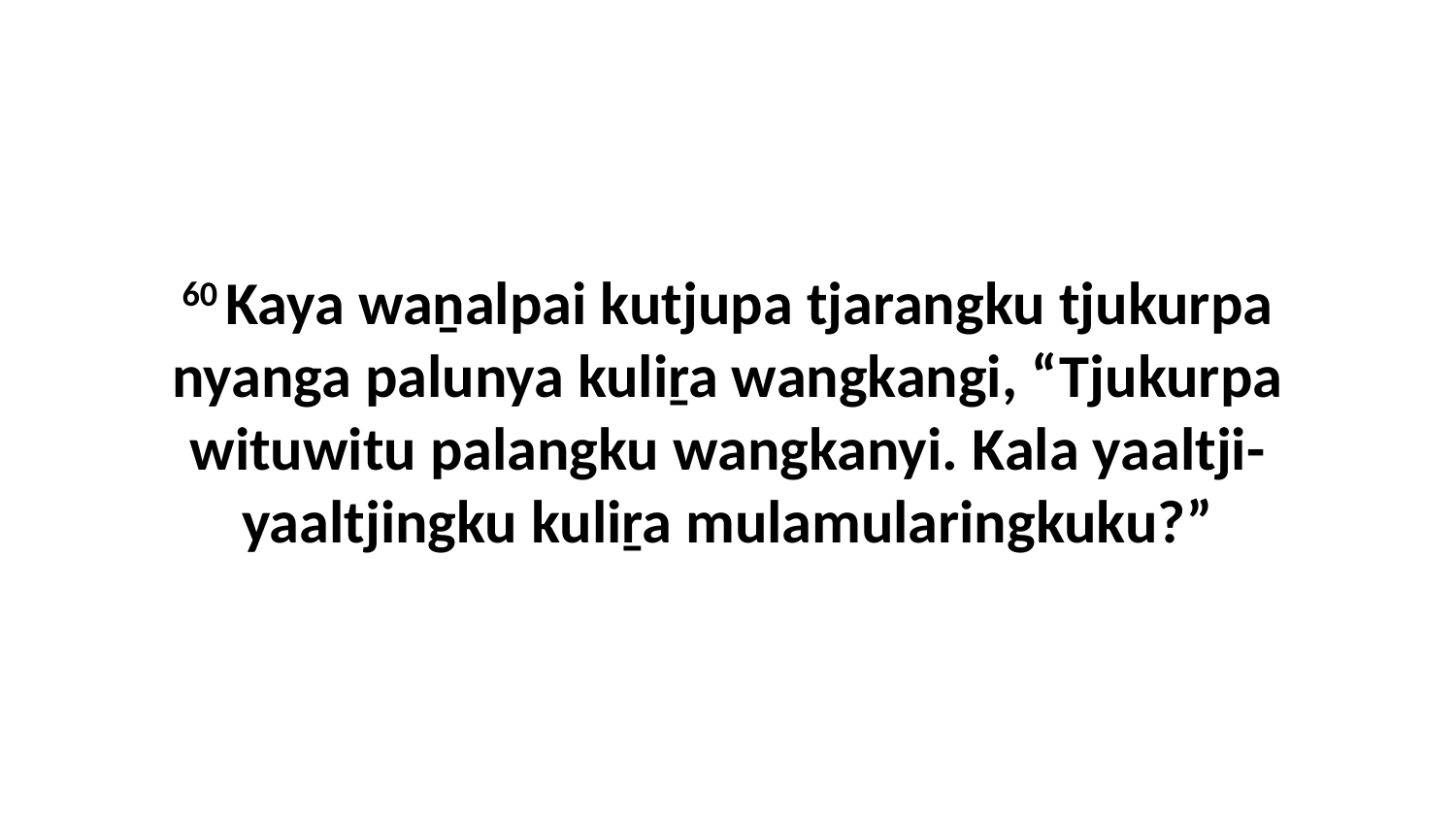

60 Kaya waṉalpai kutjupa tjarangku tjukurpa nyanga palunya kuliṟa wangkangi, “Tjukurpa wituwitu palangku wangkanyi. Kala yaaltji-yaaltjingku kuliṟa mulamularingkuku?”